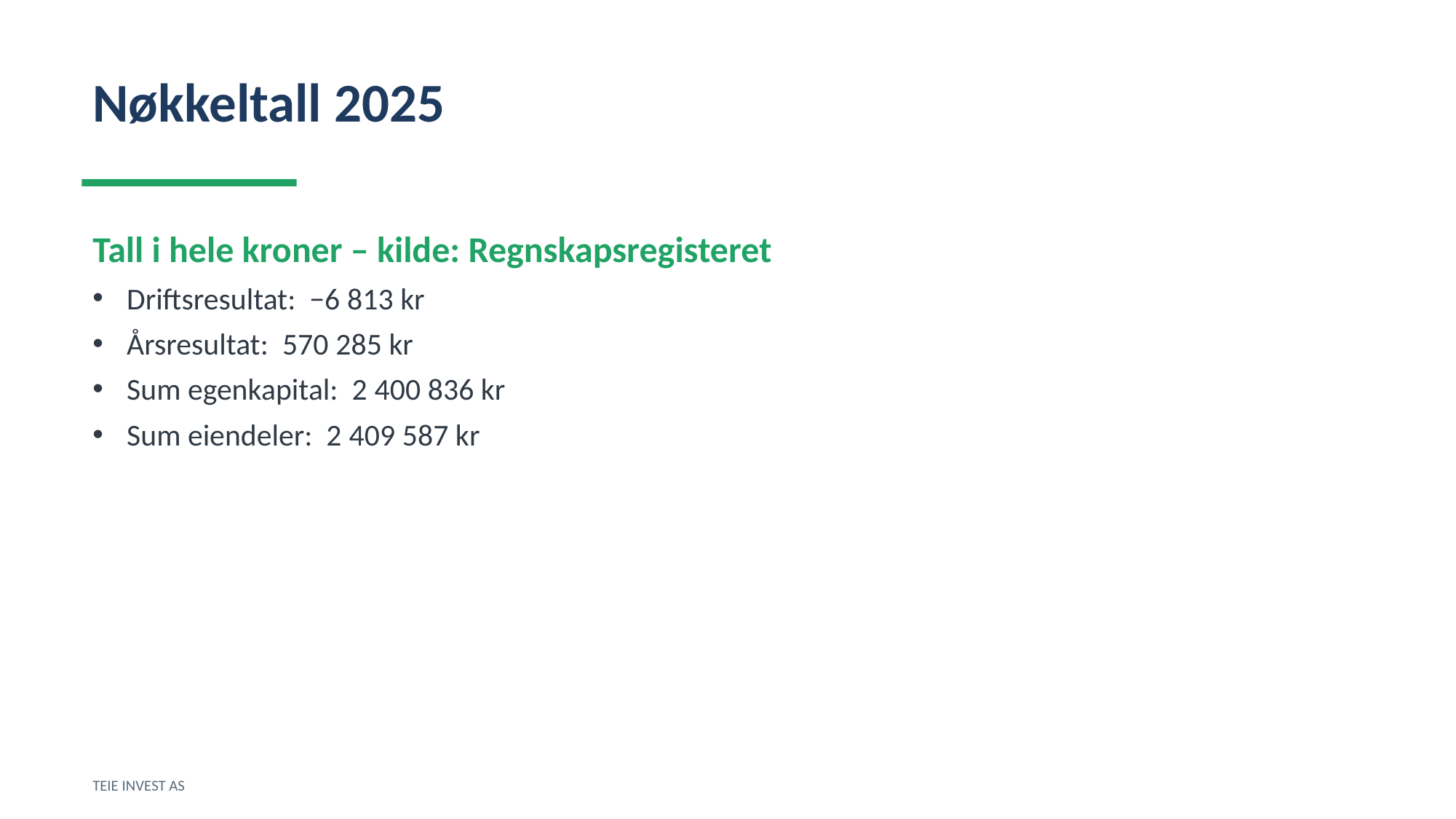

Nøkkeltall 2025

Tall i hele kroner – kilde: Regnskapsregisteret
Driftsresultat:  −6 813 kr
Årsresultat:  570 285 kr
Sum egenkapital:  2 400 836 kr
Sum eiendeler:  2 409 587 kr
TEIE INVEST AS